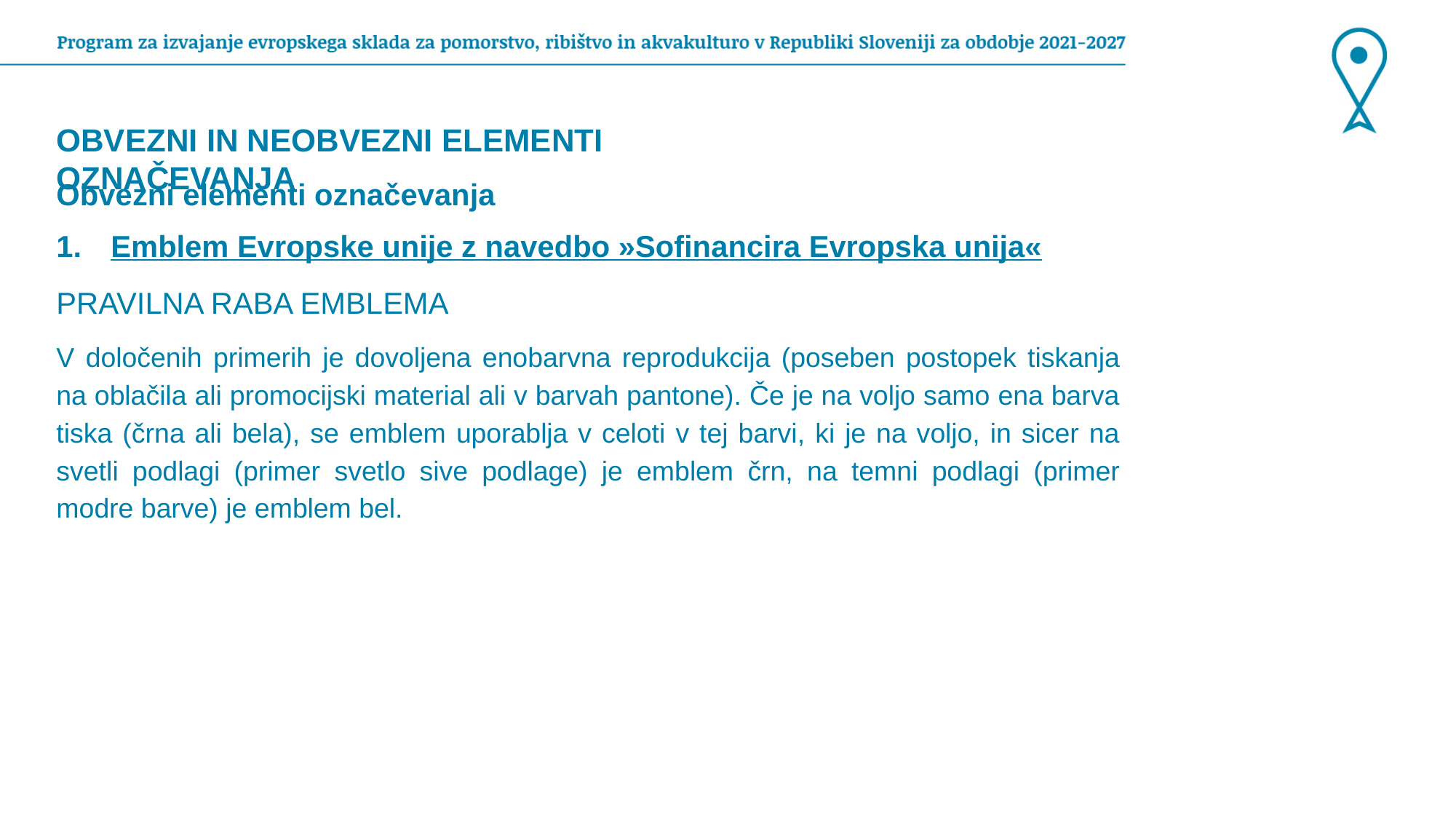

OBVEZNI IN NEOBVEZNI ELEMENTI OZNAČEVANJA
Obvezni elementi označevanja

Emblem Evropske unije z navedbo »Sofinancira Evropska unija«
PRAVILNA RABA EMBLEMA
V določenih primerih je dovoljena enobarvna reprodukcija (poseben postopek tiskanja na oblačila ali promocijski material ali v barvah pantone). Če je na voljo samo ena barva tiska (črna ali bela), se emblem uporablja v celoti v tej barvi, ki je na voljo, in sicer na svetli podlagi (primer svetlo sive podlage) je emblem črn, na temni podlagi (primer modre barve) je emblem bel.